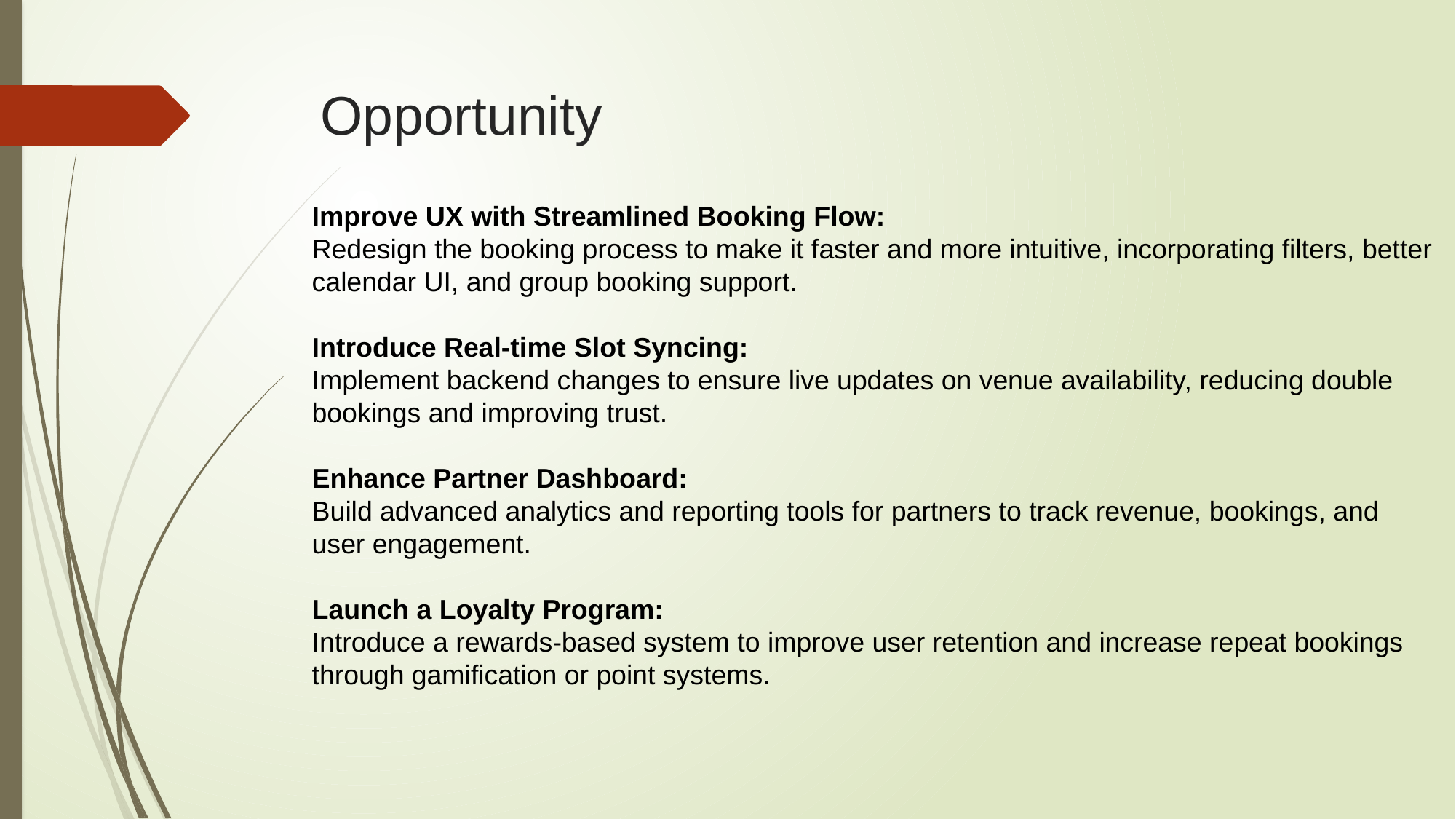

# Opportunity
Improve UX with Streamlined Booking Flow:
Redesign the booking process to make it faster and more intuitive, incorporating filters, better calendar UI, and group booking support.

Introduce Real-time Slot Syncing:
Implement backend changes to ensure live updates on venue availability, reducing double bookings and improving trust.

Enhance Partner Dashboard:
Build advanced analytics and reporting tools for partners to track revenue, bookings, and user engagement.

Launch a Loyalty Program:
Introduce a rewards-based system to improve user retention and increase repeat bookings through gamification or point systems.